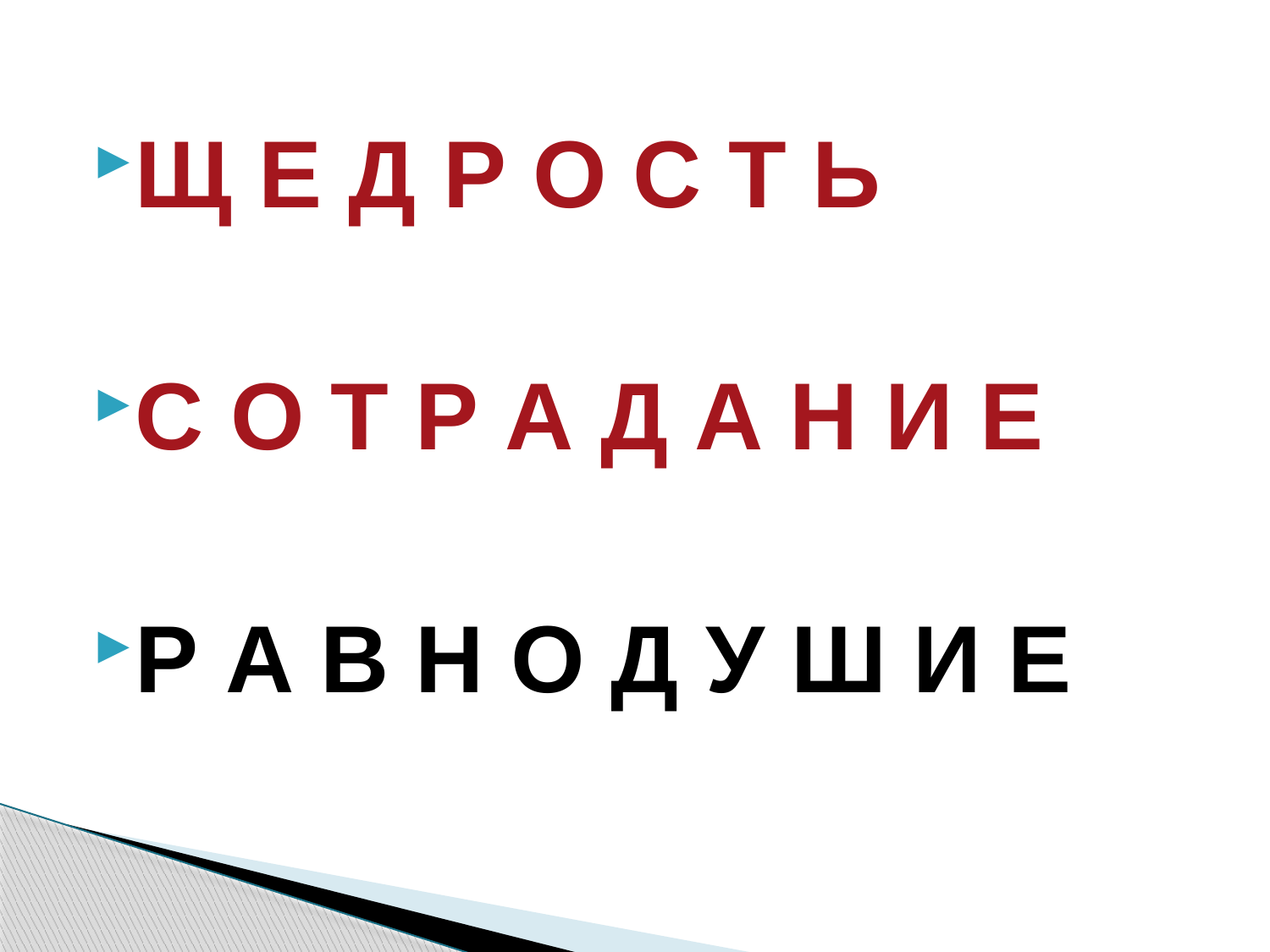

Щ Е Д Р О С Т Ь

С О Т Р А Д А Н И Е

Р А В Н О Д У Ш И Е